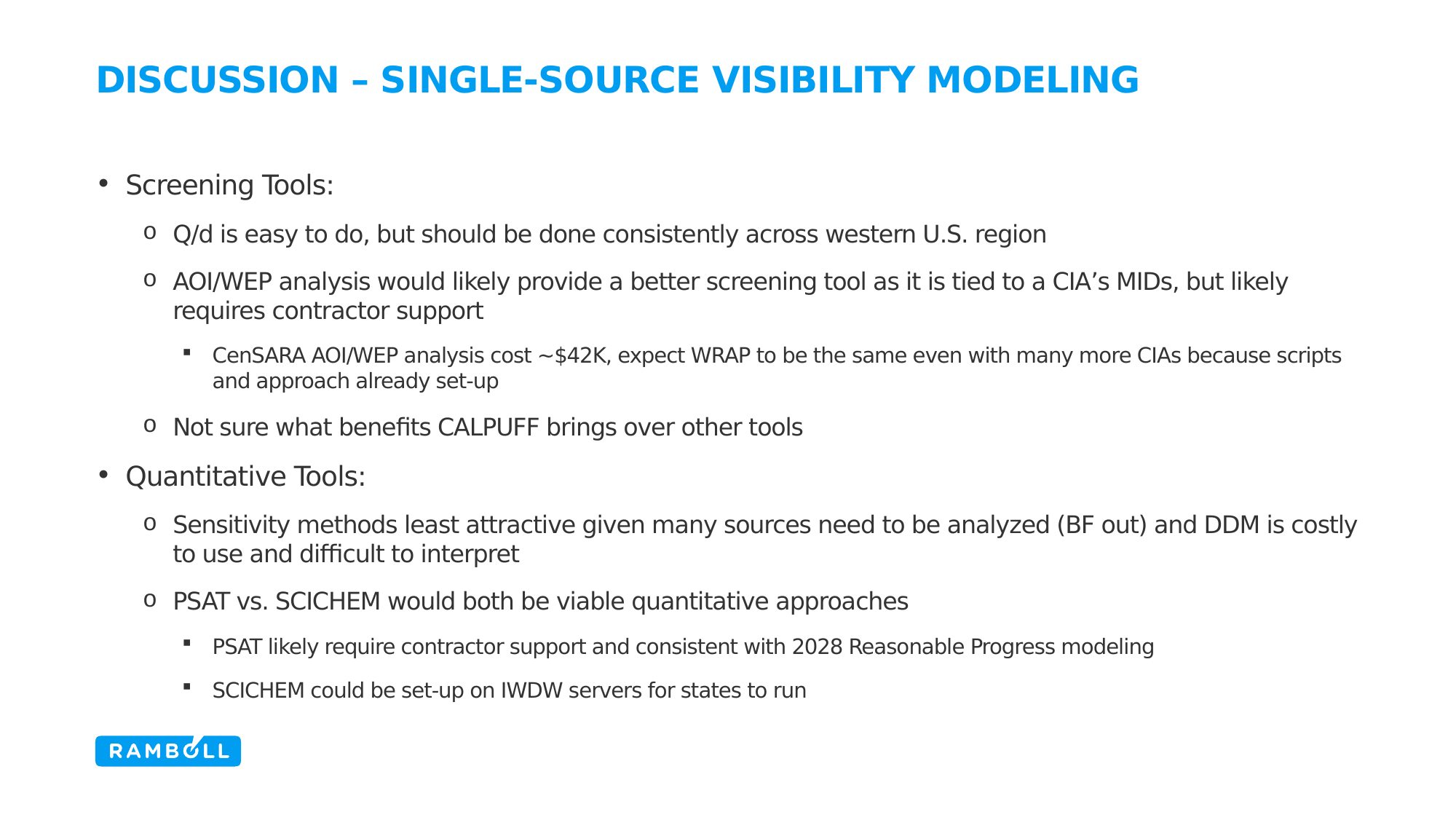

# Discussion – Single-Source Visibility Modeling
Screening Tools:
Q/d is easy to do, but should be done consistently across western U.S. region
AOI/WEP analysis would likely provide a better screening tool as it is tied to a CIA’s MIDs, but likely requires contractor support
CenSARA AOI/WEP analysis cost ~$42K, expect WRAP to be the same even with many more CIAs because scripts and approach already set-up
Not sure what benefits CALPUFF brings over other tools
Quantitative Tools:
Sensitivity methods least attractive given many sources need to be analyzed (BF out) and DDM is costly to use and difficult to interpret
PSAT vs. SCICHEM would both be viable quantitative approaches
PSAT likely require contractor support and consistent with 2028 Reasonable Progress modeling
SCICHEM could be set-up on IWDW servers for states to run